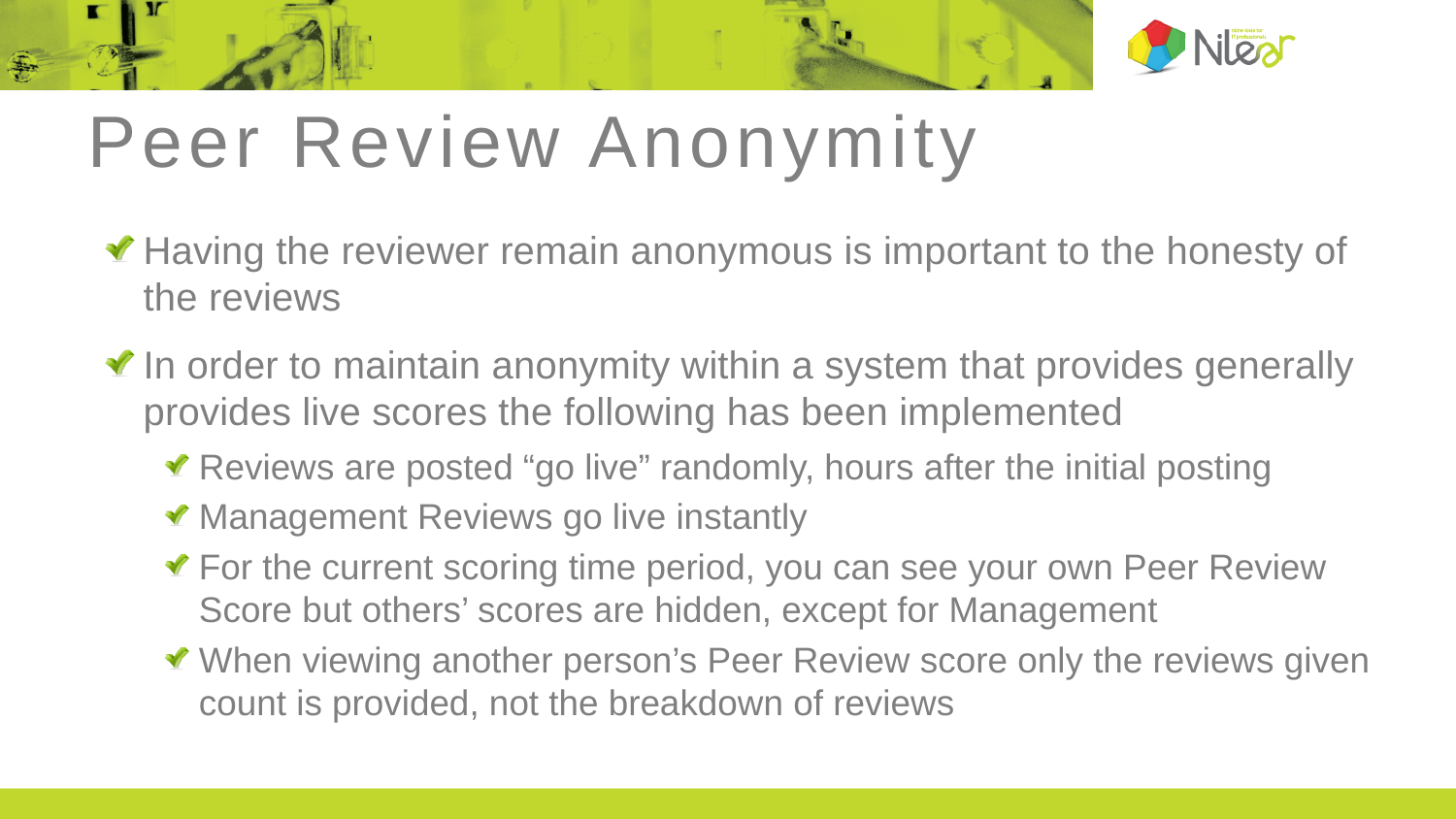

# Peer Review Anonymity
Having the reviewer remain anonymous is important to the honesty of the reviews
In order to maintain anonymity within a system that provides generally provides live scores the following has been implemented
Reviews are posted “go live” randomly, hours after the initial posting
Management Reviews go live instantly
For the current scoring time period, you can see your own Peer Review Score but others’ scores are hidden, except for Management
When viewing another person’s Peer Review score only the reviews given count is provided, not the breakdown of reviews